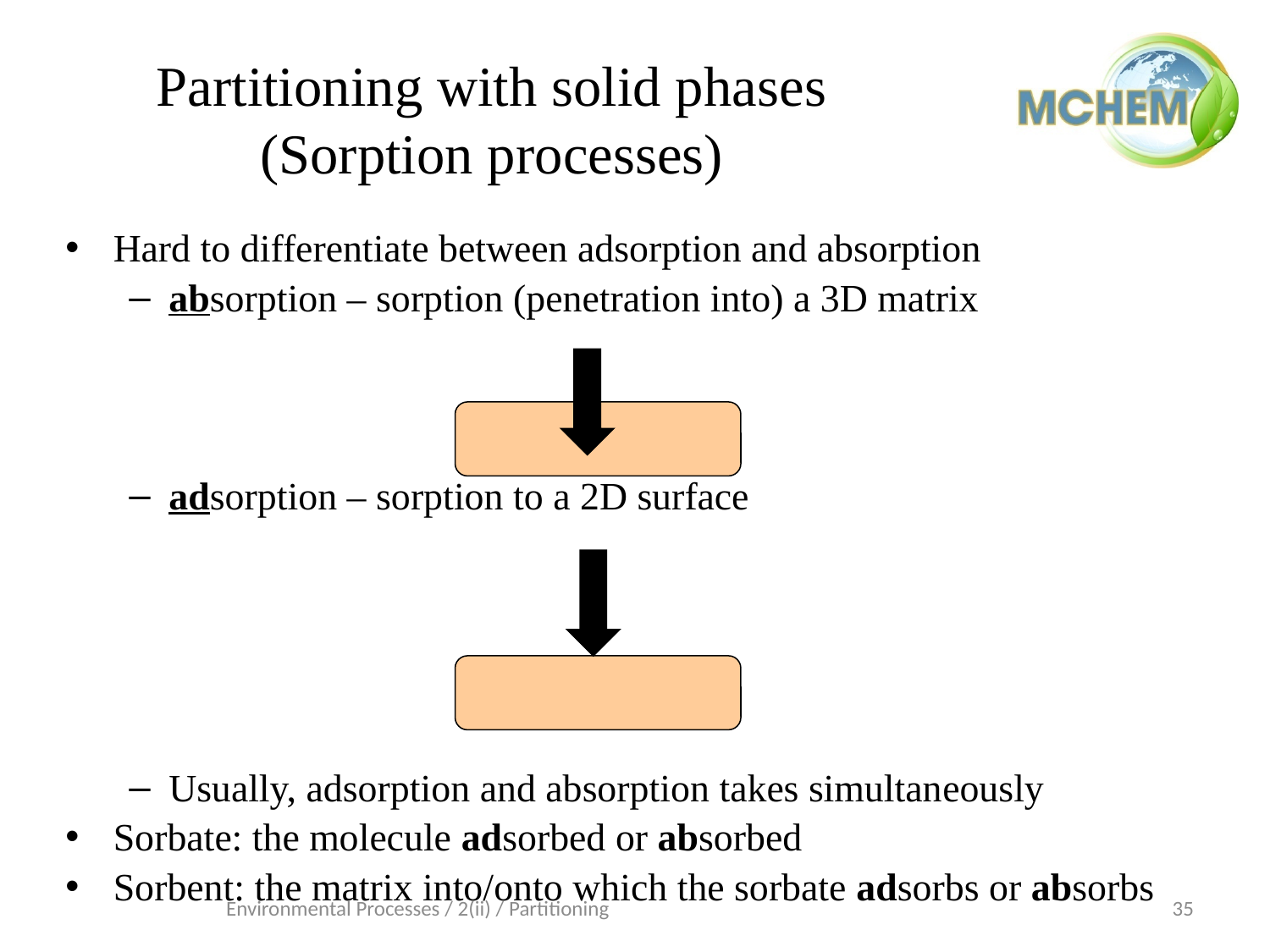

# Partitioning with solid phases (Sorption processes)
Hard to differentiate between adsorption and absorption
absorption – sorption (penetration into) a 3D matrix

adsorption – sorption to a 2D surface

Usually, adsorption and absorption takes simultaneously
Sorbate: the molecule adsorbed or absorbed
Sorbent: the matrix into/onto which the sorbate adsorbs or absorbs

Environmental Processes / 2(ii) / Partitioning
35